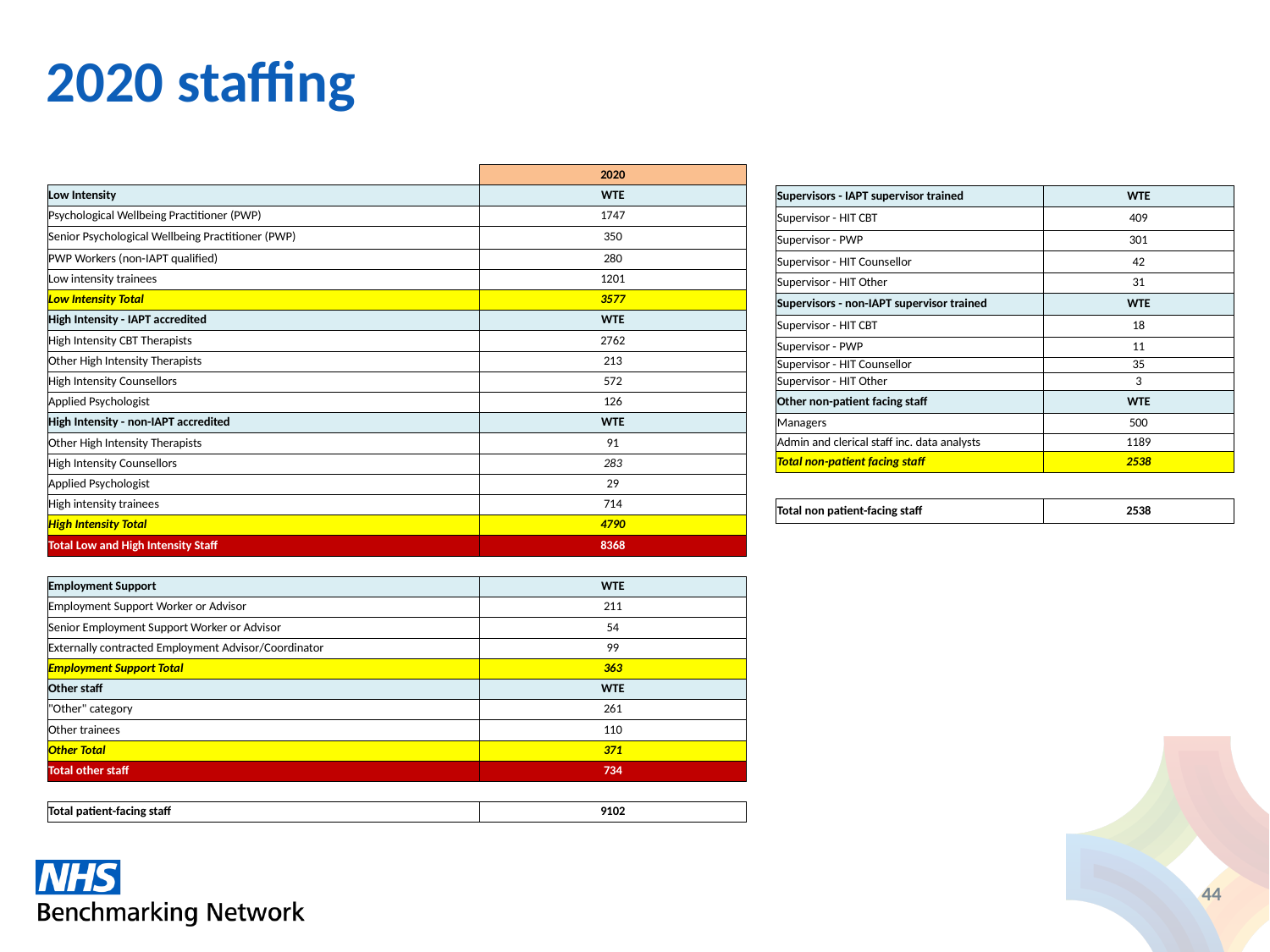

2020 staffing
|  | 2020 |
| --- | --- |
| Low Intensity | WTE |
| Psychological Wellbeing Practitioner (PWP) | 1747 |
| Senior Psychological Wellbeing Practitioner (PWP) | 350 |
| PWP Workers (non-IAPT qualified) | 280 |
| Low intensity trainees | 1201 |
| Low Intensity Total | 3577 |
| High Intensity - IAPT accredited | WTE |
| High Intensity CBT Therapists | 2762 |
| Other High Intensity Therapists | 213 |
| High Intensity Counsellors | 572 |
| Applied Psychologist | 126 |
| High Intensity - non-IAPT accredited | WTE |
| Other High Intensity Therapists | 91 |
| High Intensity Counsellors | 283 |
| Applied Psychologist | 29 |
| High intensity trainees | 714 |
| High Intensity Total | 4790 |
| Total Low and High Intensity Staff | 8368 |
|  |  |
| Employment Support | WTE |
| Employment Support Worker or Advisor | 211 |
| Senior Employment Support Worker or Advisor | 54 |
| Externally contracted Employment Advisor/Coordinator | 99 |
| Employment Support Total | 363 |
| Other staff | WTE |
| "Other" category | 261 |
| Other trainees | 110 |
| Other Total | 371 |
| Total other staff | 734 |
|  |  |
| Total patient-facing staff | 9102 |
| Supervisors - IAPT supervisor trained | WTE |
| --- | --- |
| Supervisor - HIT CBT | 409 |
| Supervisor - PWP | 301 |
| Supervisor - HIT Counsellor | 42 |
| Supervisor - HIT Other | 31 |
| Supervisors - non-IAPT supervisor trained | WTE |
| Supervisor - HIT CBT | 18 |
| Supervisor - PWP | 11 |
| Supervisor - HIT Counsellor | 35 |
| Supervisor - HIT Other | 3 |
| Other non-patient facing staff | WTE |
| Managers | 500 |
| Admin and clerical staff inc. data analysts | 1189 |
| Total non-patient facing staff | 2538 |
|  |  |
| Total non patient-facing staff | 2538 |
44